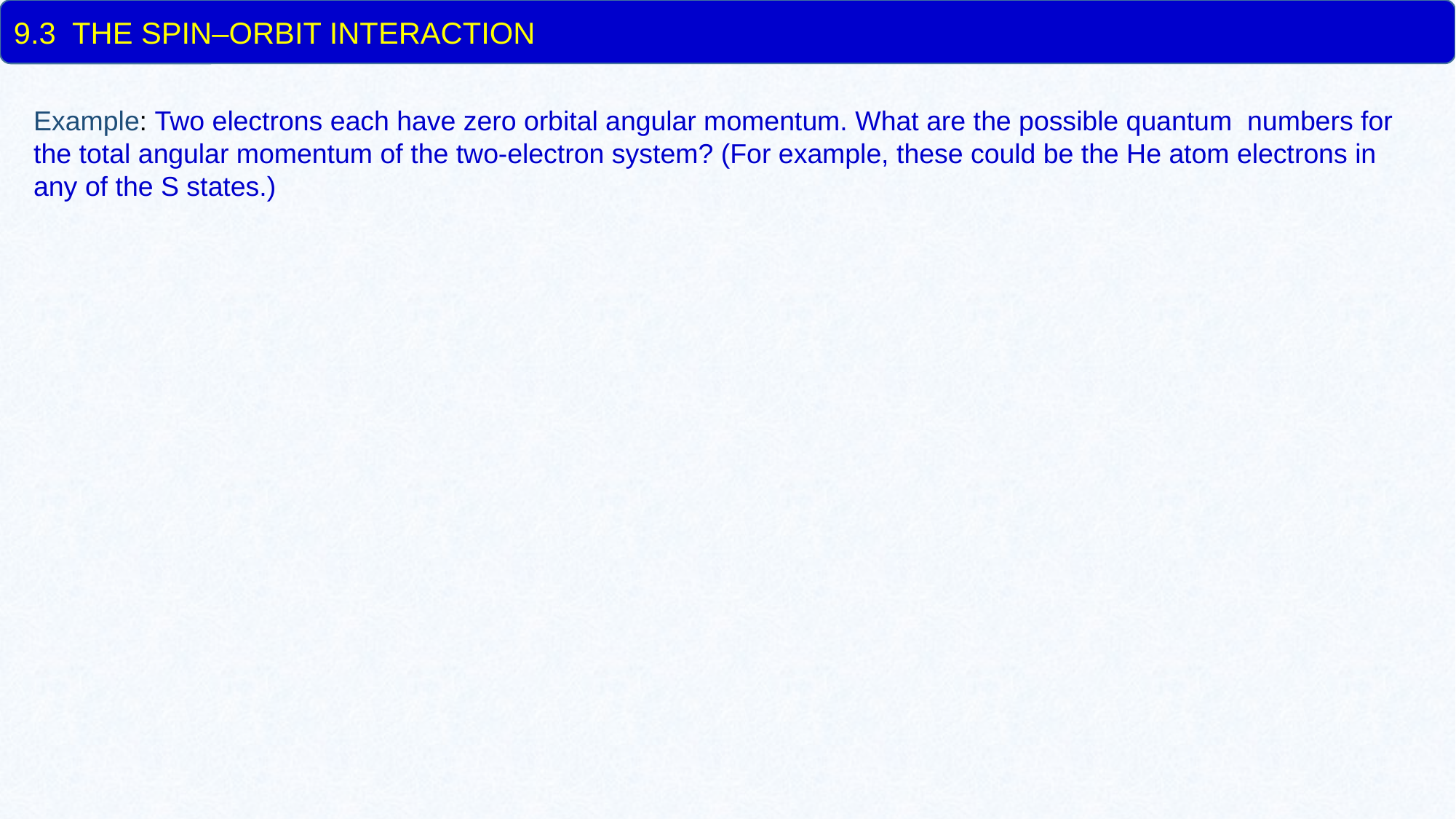

9.3  THE SPIN–ORBIT INTERACTION
Example: Two electrons each have zero orbital angular momentum. What are the possible quantum  numbers for the total angular momentum of the two-electron system? (For example, these could be the He atom electrons in any of the S states.)